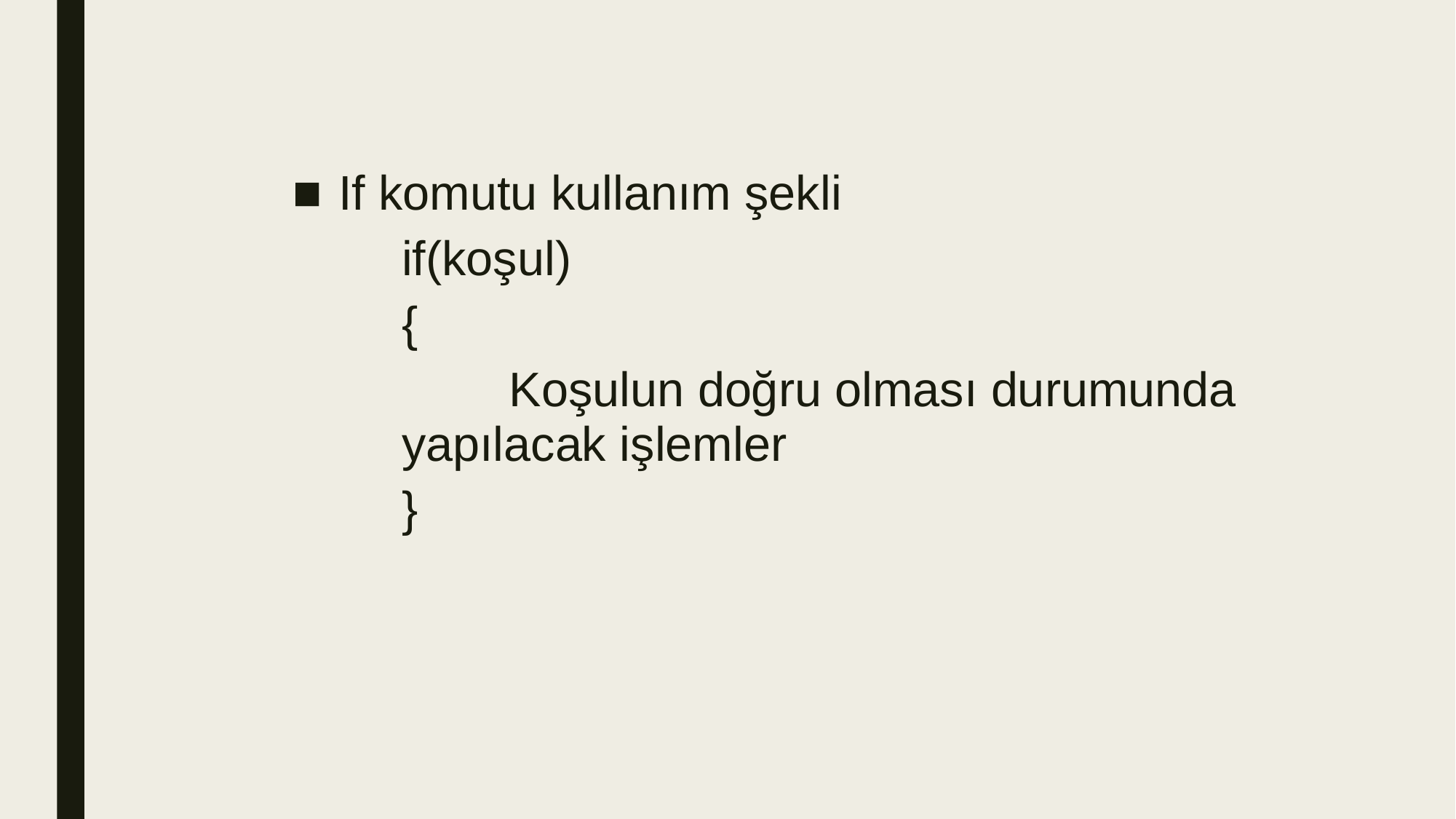

If komutu kullanım şekli
if(koşul)
{
        Koşulun doğru olması durumunda yapılacak işlemler
}